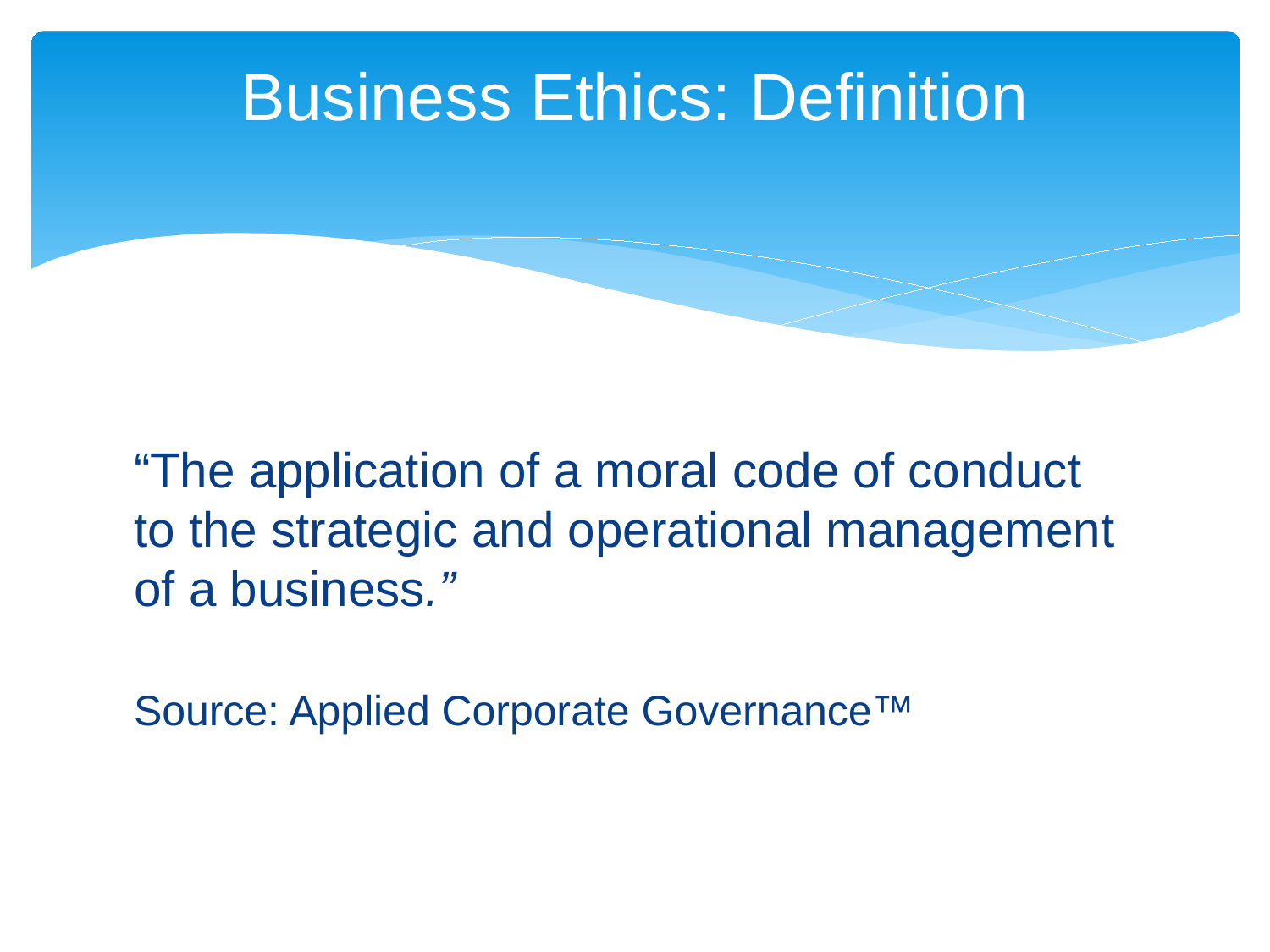

# Business Ethics: Definition

“The application of a moral code of conduct to the strategic and operational management of a business.”

Source: Applied Corporate Governance™